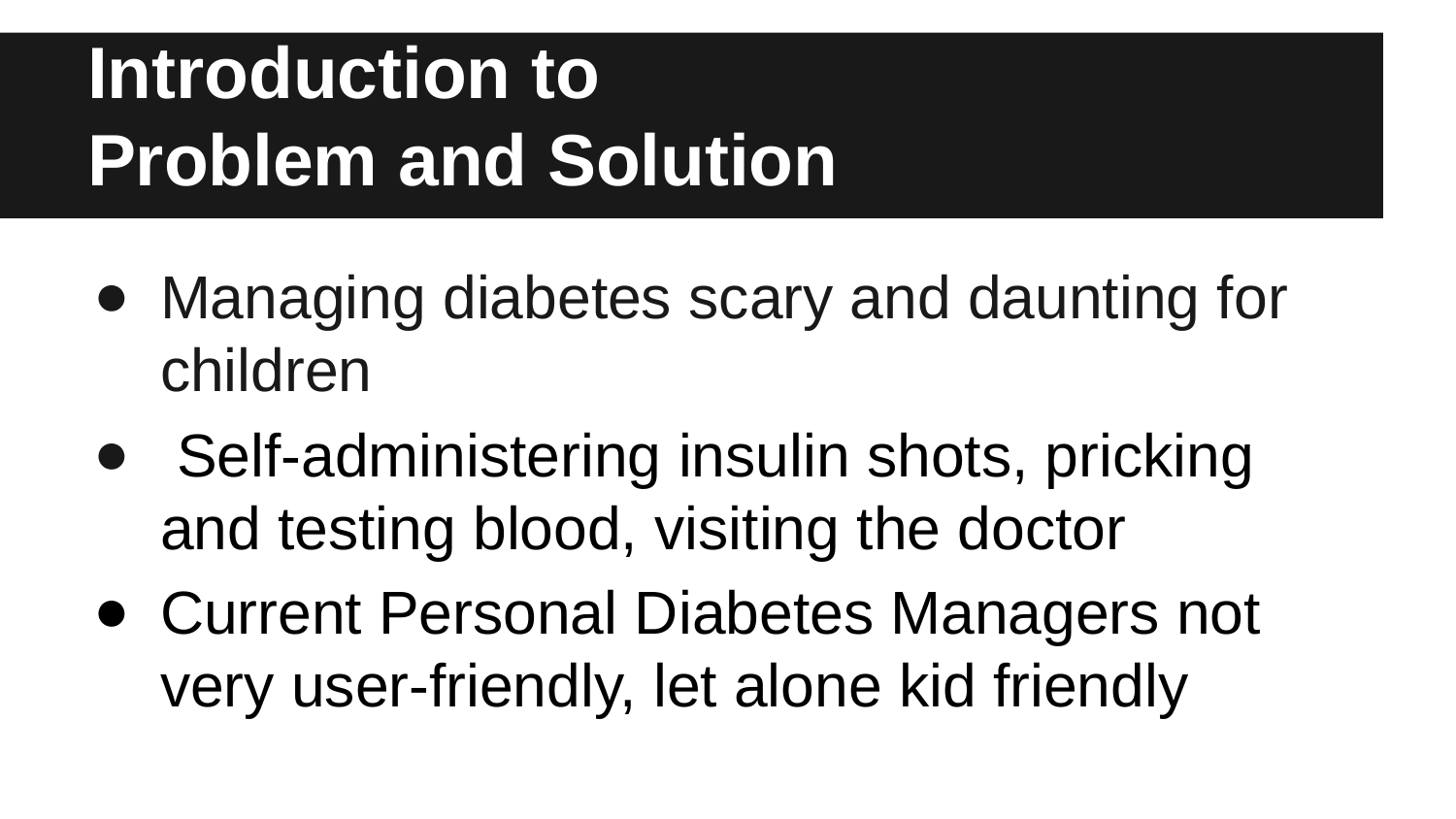

# Introduction to
Problem and Solution
Managing diabetes scary and daunting for children
 Self-administering insulin shots, pricking and testing blood, visiting the doctor
Current Personal Diabetes Managers not very user-friendly, let alone kid friendly